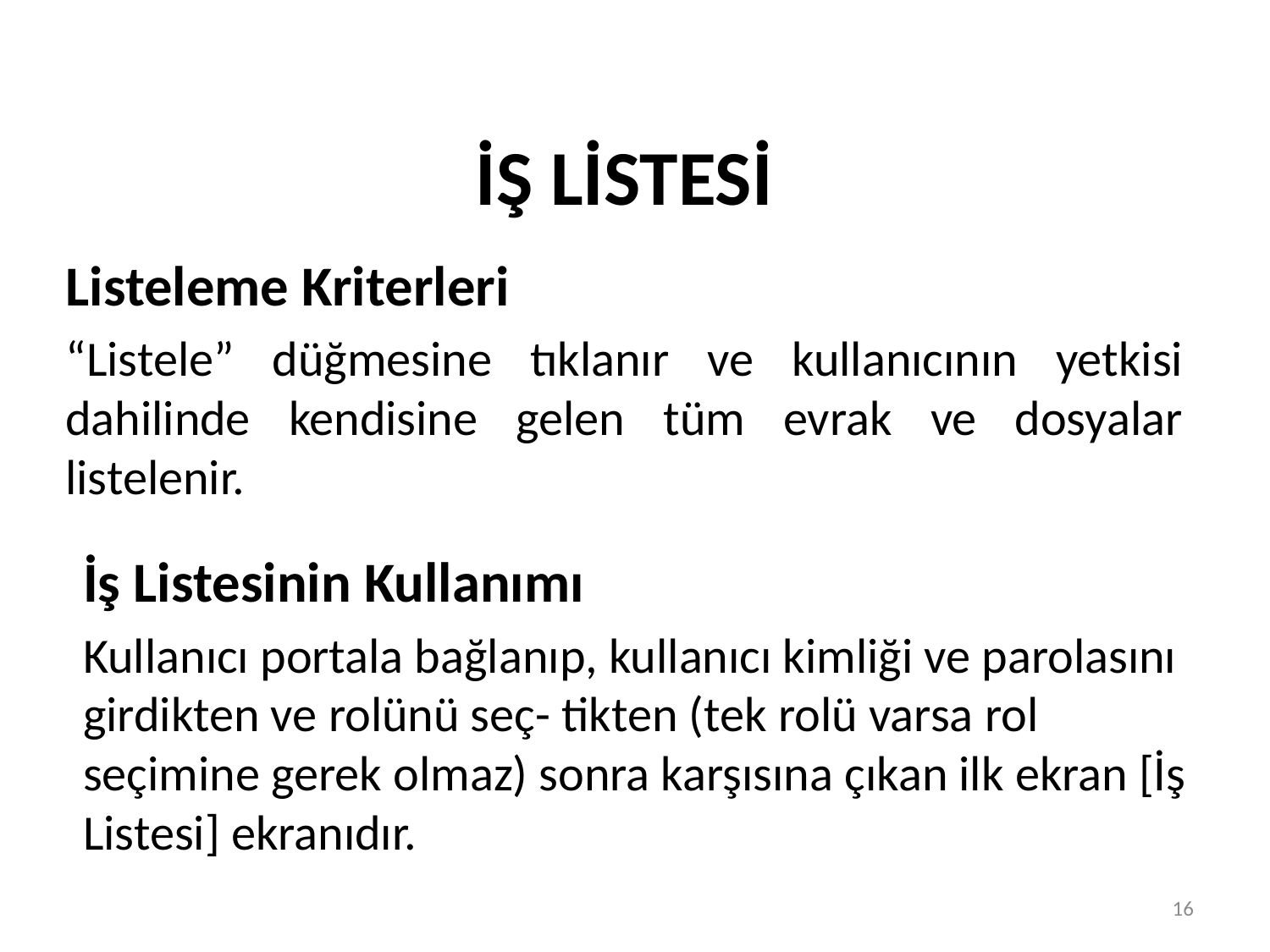

# İŞ LİSTESİ
Listeleme Kriterleri
“Listele” düğmesine tıklanır ve kullanıcının yetkisi dahilinde kendisine gelen tüm evrak ve dosyalar listelenir.
İş Listesinin Kullanımı
Kullanıcı portala bağlanıp, kullanıcı kimliği ve parolasını girdikten ve rolünü seç- tikten (tek rolü varsa rol seçimine gerek olmaz) sonra karşısına çıkan ilk ekran [İş Listesi] ekranıdır.

16